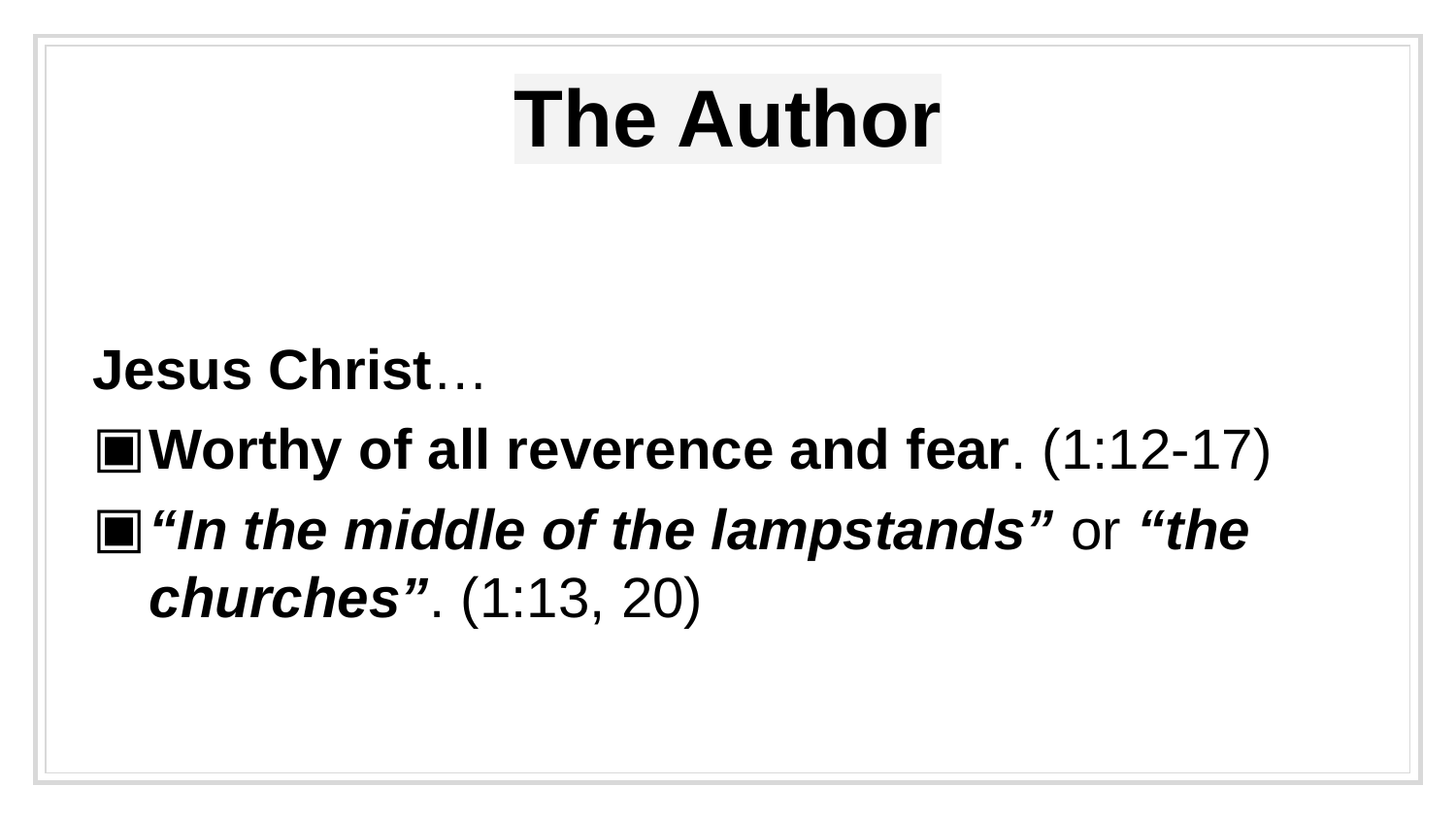

# The Author
Jesus Christ…
Worthy of all reverence and fear. (1:12-17)
“In the middle of the lampstands” or “the churches”. (1:13, 20)